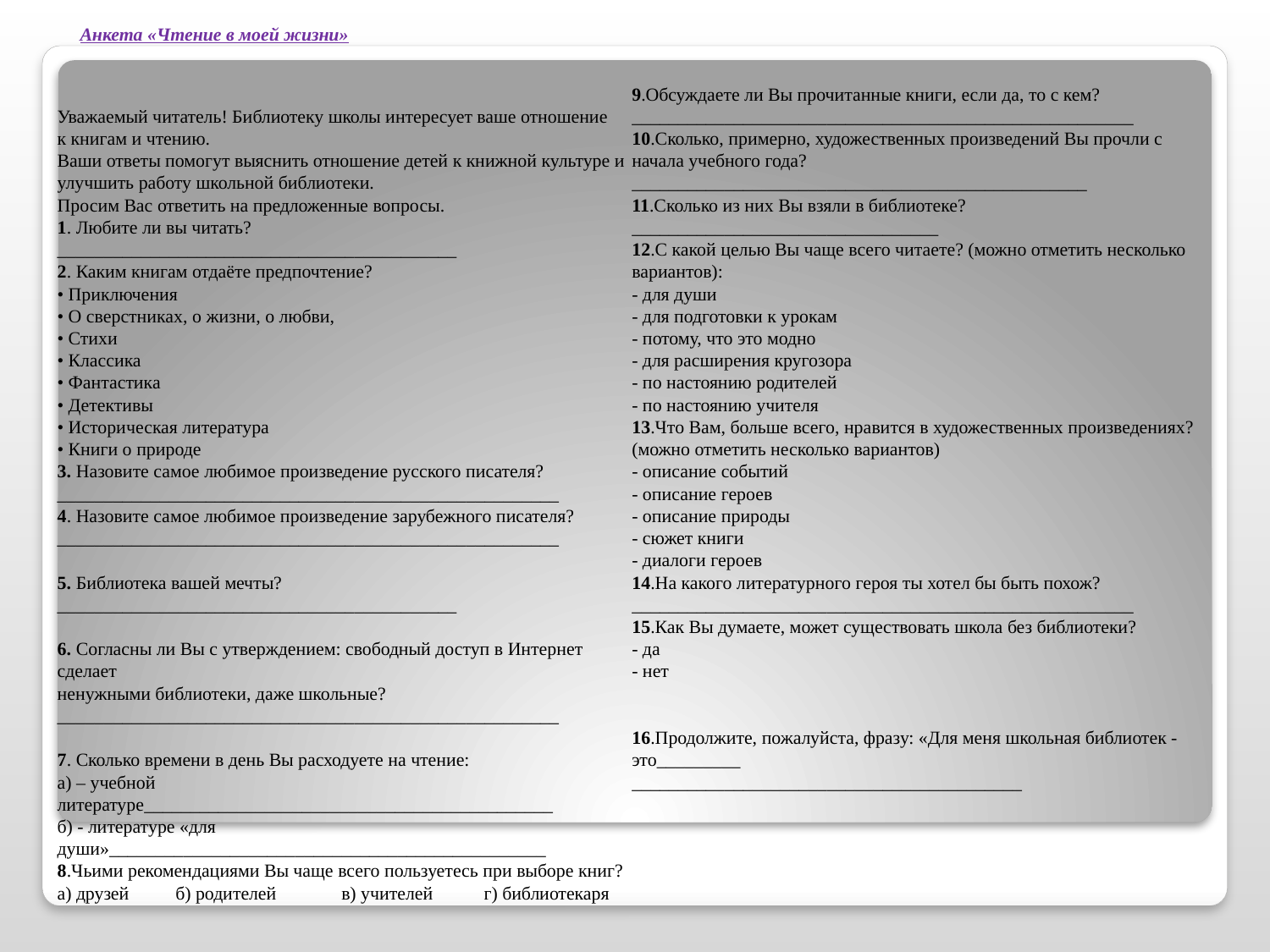

Анкета «Чтение в моей жизни»
Уважаемый читатель! Библиотеку школы интересует ваше отношение
к книгам и чтению.
Ваши ответы помогут выяснить отношение детей к книжной культуре и улучшить работу школьной библиотеки.
Просим Вас ответить на предложенные вопросы.
1. Любите ли вы читать?___________________________________________
2. Каким книгам отдаёте предпочтение?
• Приключения
• О сверстниках, о жизни, о любви,
• Стихи
• Классика
• Фантастика
• Детективы
• Историческая литература
• Книги о природе
3. Назовите самое любимое произведение русского писателя?
______________________________________________________
4. Назовите самое любимое произведение зарубежного писателя?
______________________________________________________
5. Библиотека вашей мечты?___________________________________________
6. Согласны ли Вы с утверждением: свободный доступ в Интернет сделает
ненужными библиотеки, даже школьные?
______________________________________________________
7. Сколько времени в день Вы расходуете на чтение:
а) – учебной литературе____________________________________________
б) - литературе «для души»_______________________________________________
8.Чьими рекомендациями Вы чаще всего пользуетесь при выборе книг?
а) друзей          б) родителей              в) учителей           г) библиотекаря
9.Обсуждаете ли Вы прочитанные книги, если да, то с кем?
______________________________________________________
10.Сколько, примерно, художественных произведений Вы прочли с начала учебного года?_________________________________________________
11.Сколько из них Вы взяли в библиотеке?_________________________________
12.С какой целью Вы чаще всего читаете? (можно отметить несколько вариантов):
- для души
- для подготовки к урокам
- потому, что это модно
- для расширения кругозора
- по настоянию родителей
- по настоянию учителя
13.Что Вам, больше всего, нравится в художественных произведениях? (можно отметить несколько вариантов)
- описание событий
- описание героев
- описание природы
- сюжет книги
- диалоги героев
14.На какого литературного героя ты хотел бы быть похож?
______________________________________________________
15.Как Вы думаете, может существовать школа без библиотеки?
- да
- нет

16.Продолжите, пожалуйста, фразу: «Для меня школьная библиотек - это_________
__________________________________________